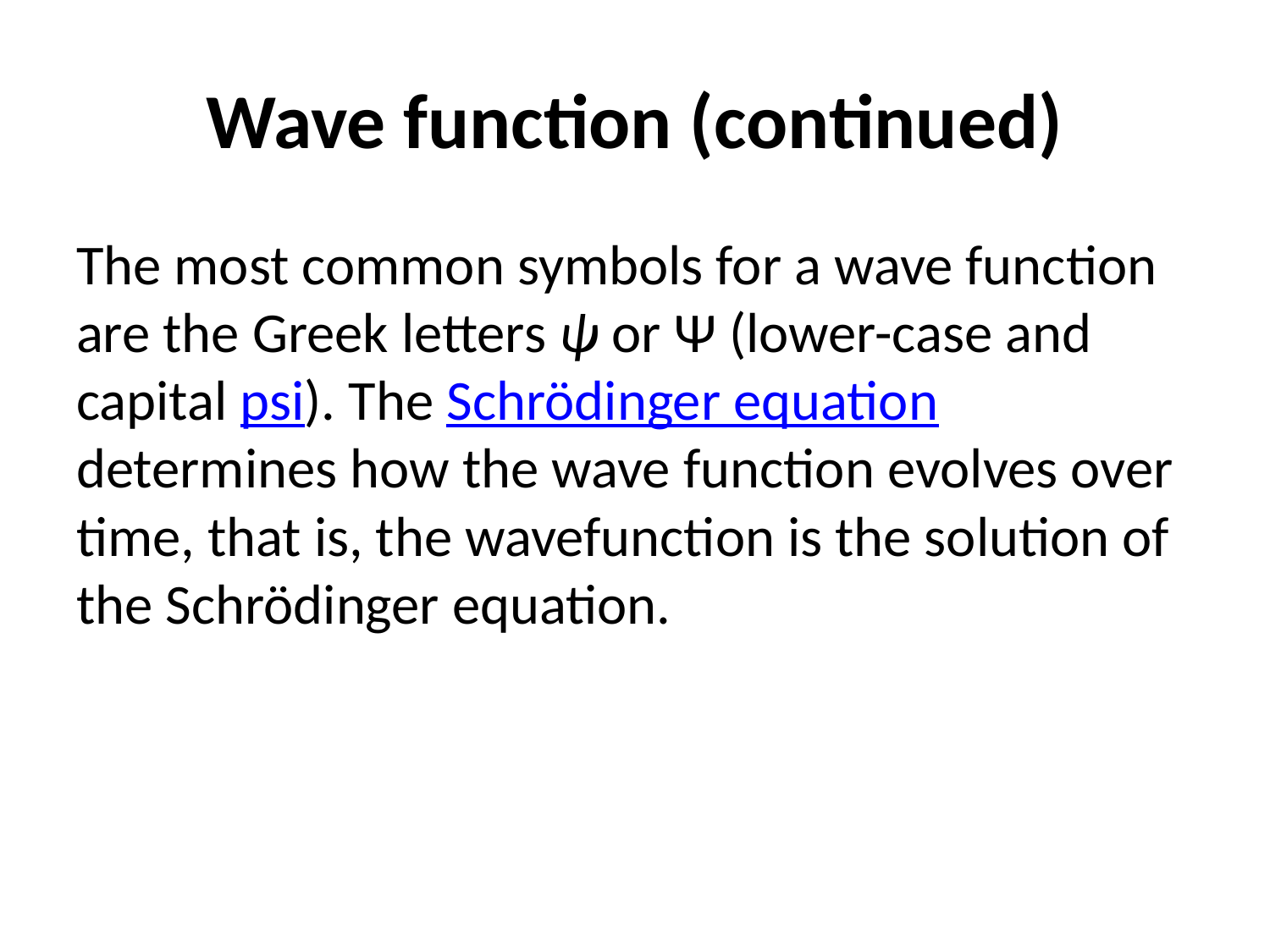

# Wave function (continued)
The most common symbols for a wave function are the Greek letters ψ or Ψ (lower-case and capital psi). The Schrödinger equation determines how the wave function evolves over time, that is, the wavefunction is the solution of the Schrödinger equation.